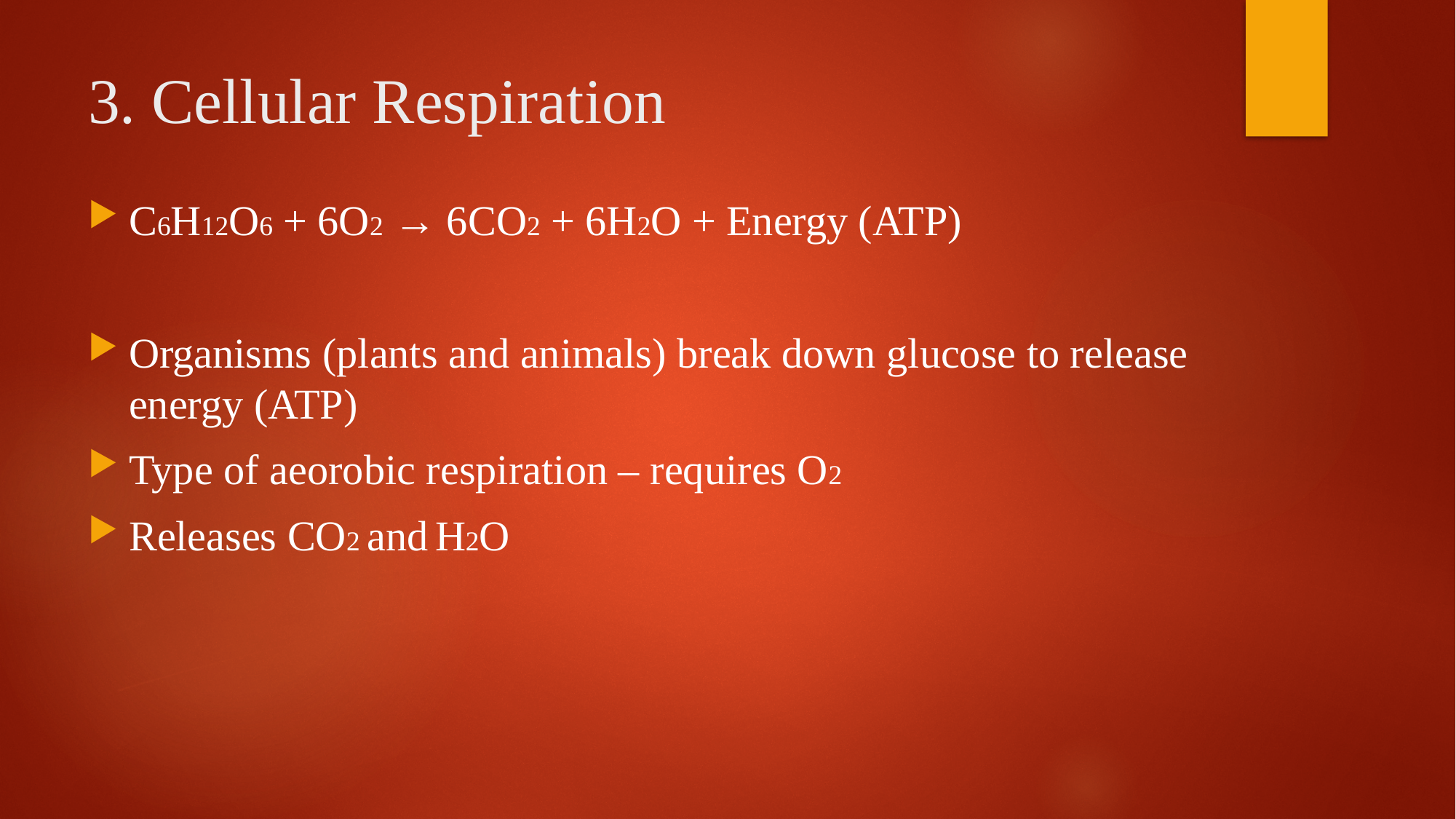

# 3. Cellular Respiration
C6H12O6 + 6O2 → 6CO2 + 6H2O + Energy (ATP)

Organisms (plants and animals) break down glucose to release energy (ATP)
Type of aeorobic respiration – requires O2
Releases CO2 and H2O